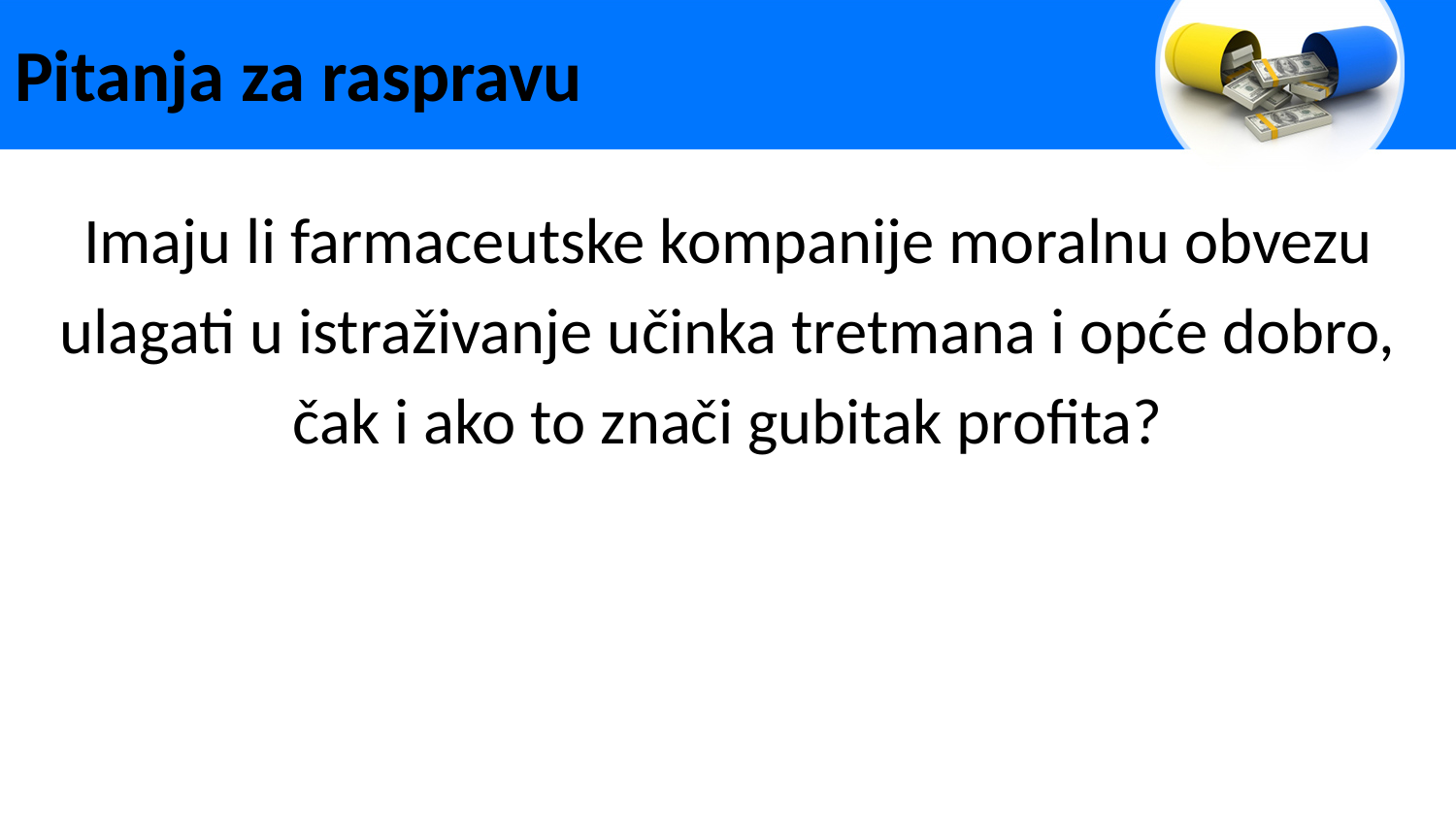

# Pitanja za raspravu
Imaju li farmaceutske kompanije moralnu obvezu
ulagati u istraživanje učinka tretmana i opće dobro,
čak i ako to znači gubitak profita?